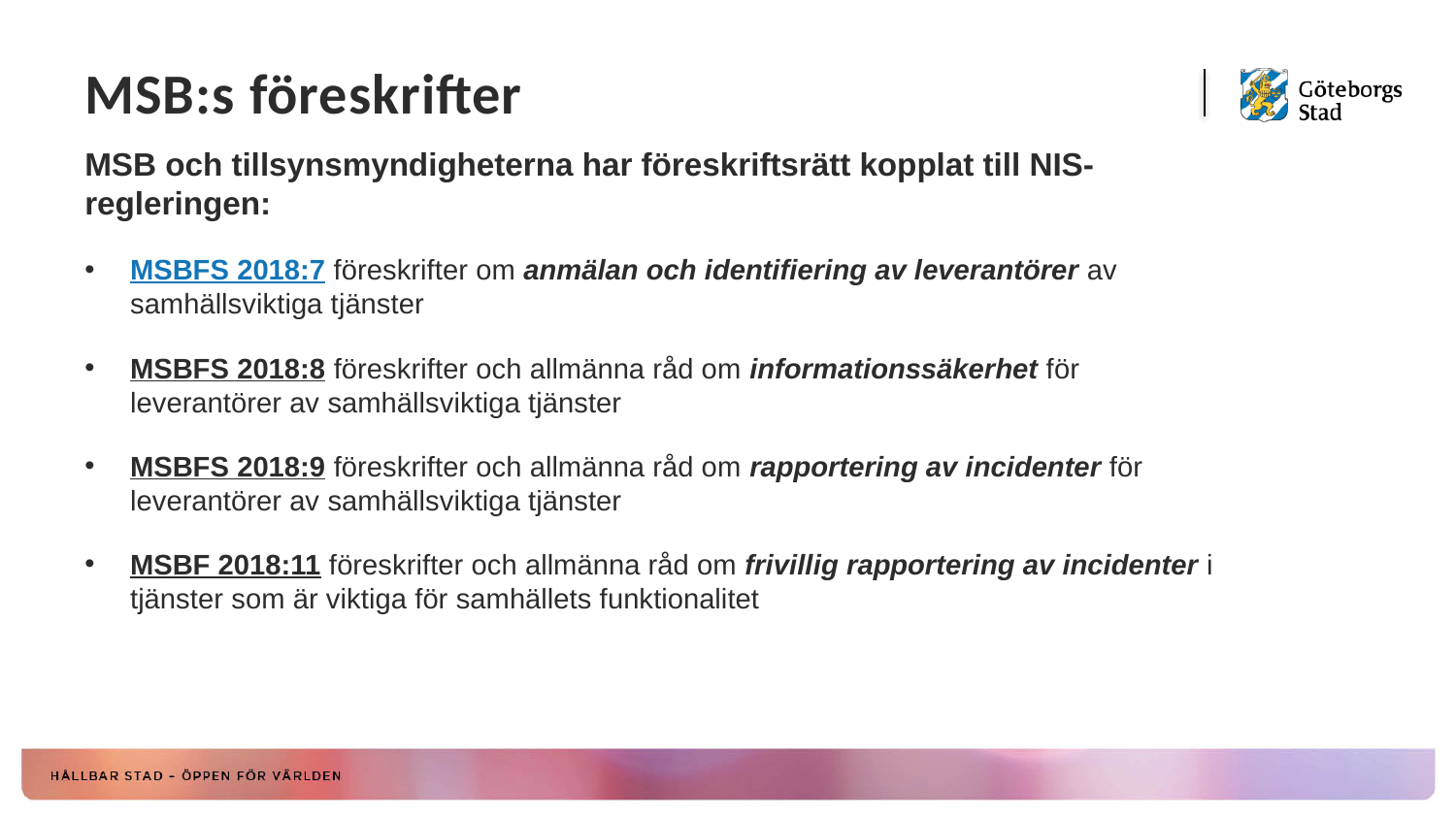

# MSB:s föreskrifter
MSB och tillsynsmyndigheterna har föreskriftsrätt kopplat till NIS-regleringen:
MSBFS 2018:7 föreskrifter om anmälan och identifiering av leverantörer av samhällsviktiga tjänster
MSBFS 2018:8 föreskrifter och allmänna råd om informationssäkerhet för leverantörer av samhällsviktiga tjänster
MSBFS 2018:9 föreskrifter och allmänna råd om rapportering av incidenter för leverantörer av samhällsviktiga tjänster
MSBF 2018:11 föreskrifter och allmänna råd om frivillig rapportering av incidenter i tjänster som är viktiga för samhällets funktionalitet